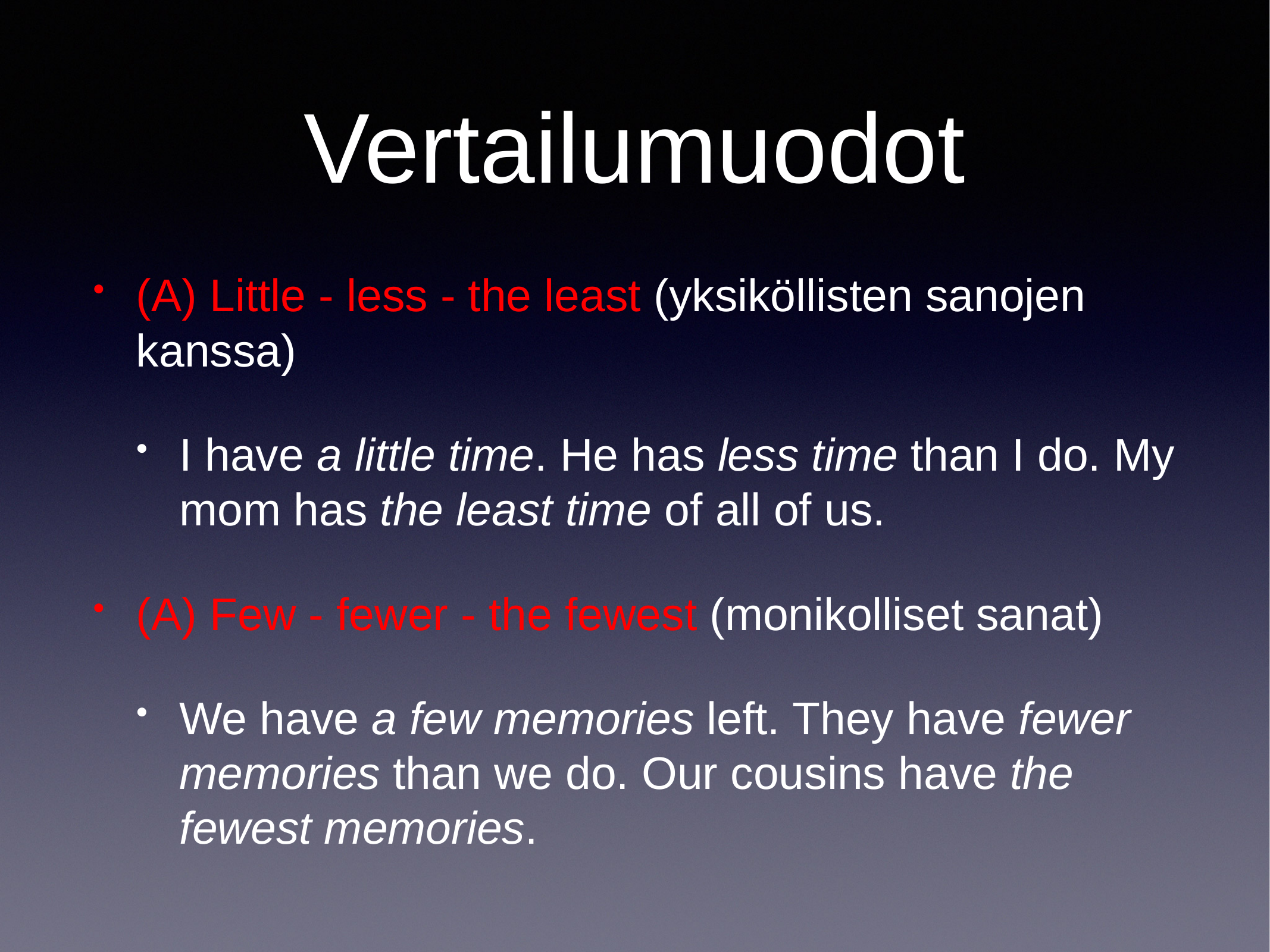

# Vertailumuodot
(A) Little - less - the least (yksiköllisten sanojen kanssa)
I have a little time. He has less time than I do. My mom has the least time of all of us.
(A) Few - fewer - the fewest (monikolliset sanat)
We have a few memories left. They have fewer memories than we do. Our cousins have the fewest memories.